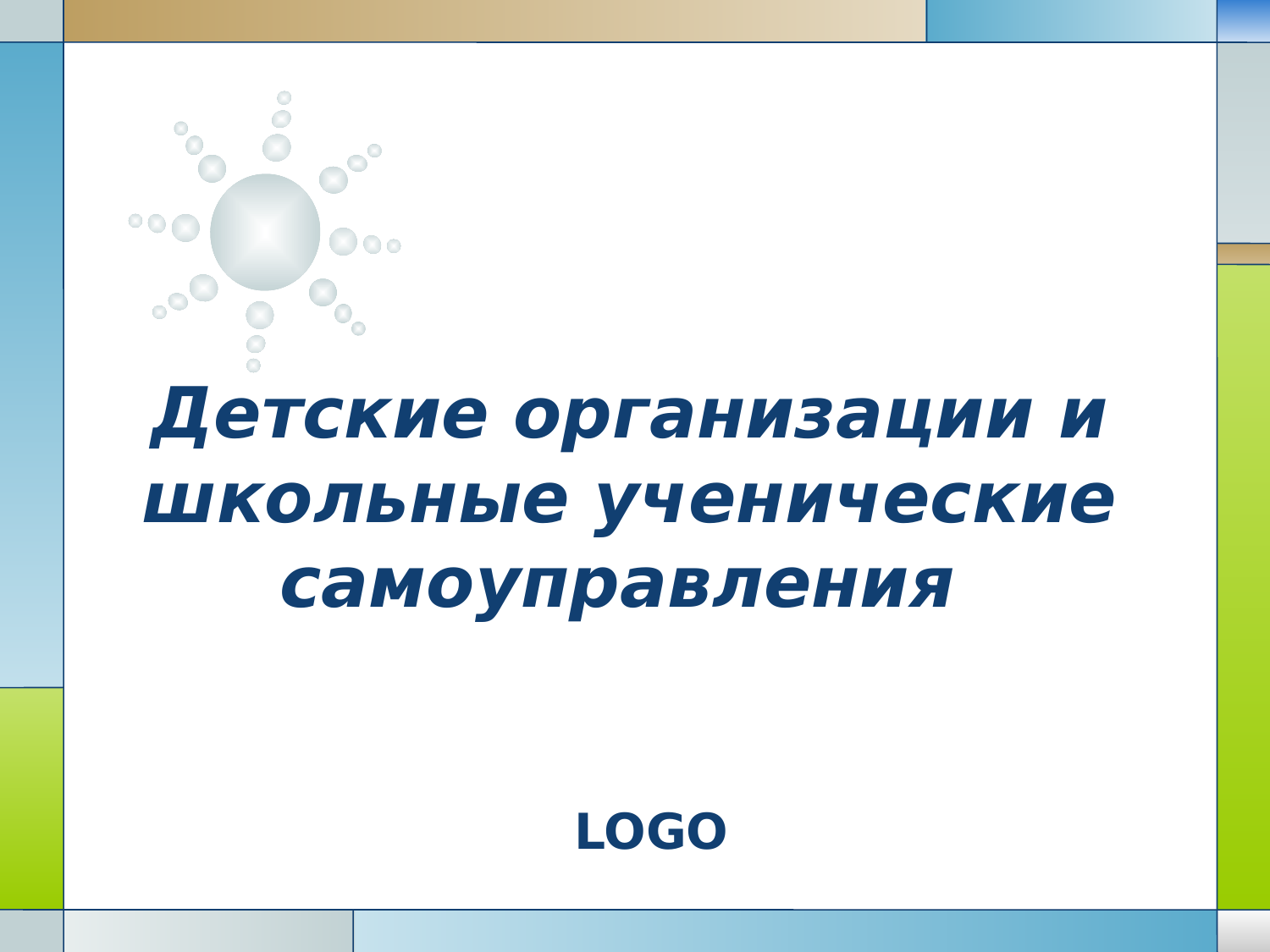

# Детские организации и школьные ученические самоуправления